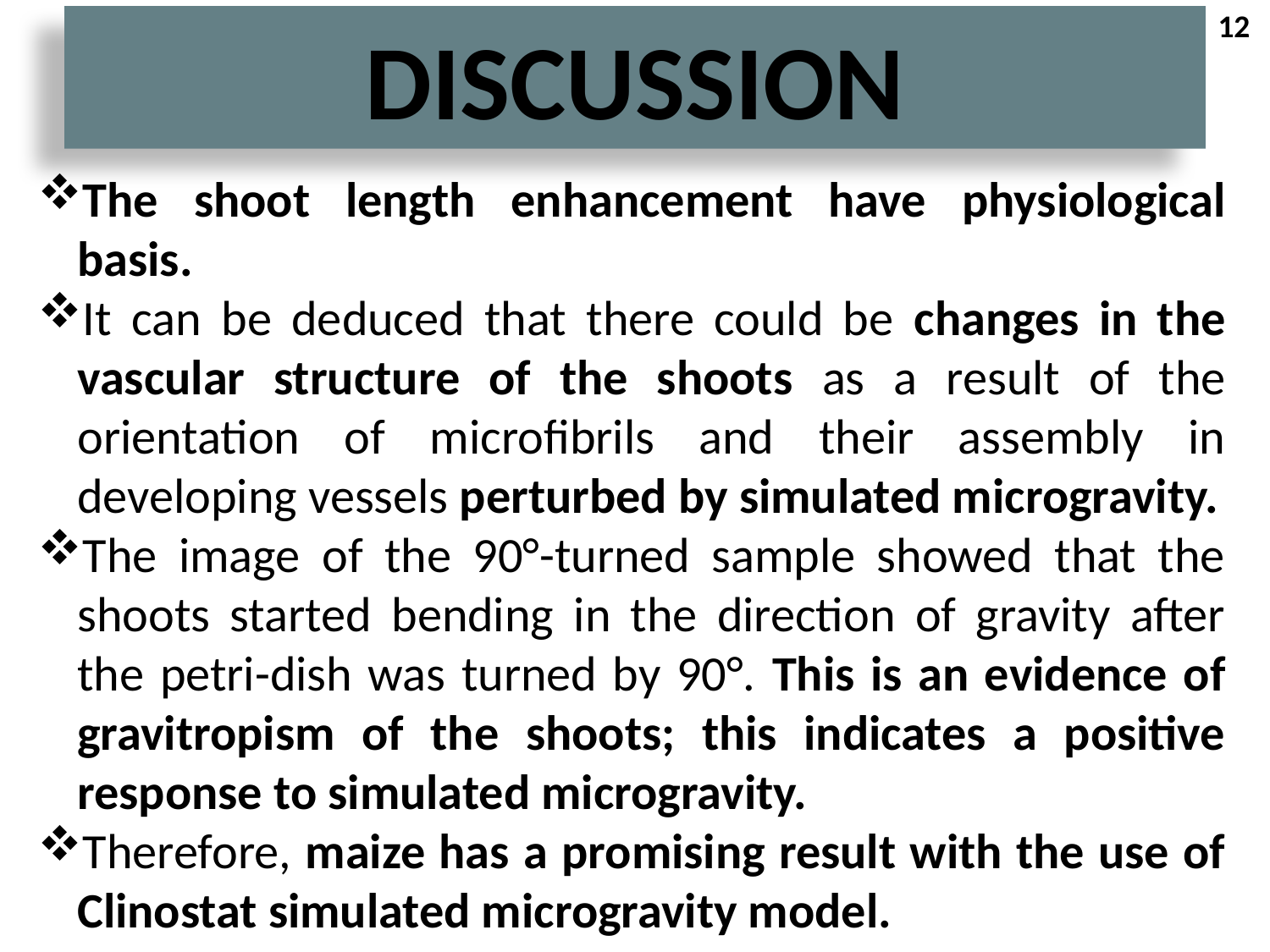

12
# DISCUSSION
The shoot length enhancement have physiological basis.
It can be deduced that there could be changes in the vascular structure of the shoots as a result of the orientation of microfibrils and their assembly in developing vessels perturbed by simulated microgravity.
The image of the 90°-turned sample showed that the shoots started bending in the direction of gravity after the petri-dish was turned by 90°. This is an evidence of gravitropism of the shoots; this indicates a positive response to simulated microgravity.
Therefore, maize has a promising result with the use of Clinostat simulated microgravity model.